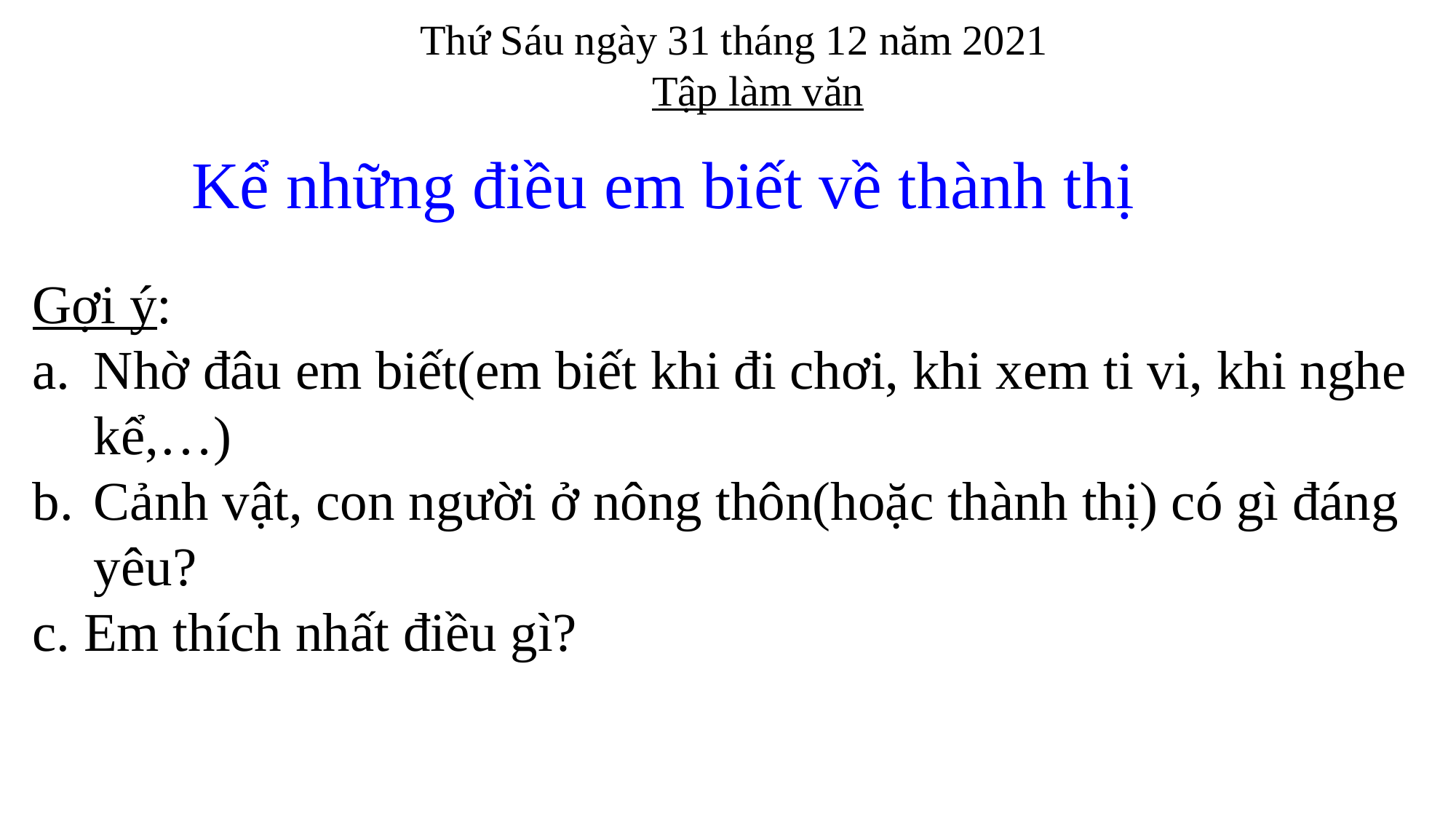

Thứ Sáu ngày 31 tháng 12 năm 2021
                      Tập làm văn
Kể những điều em biết về thành thị
Gợi ý:
Nhờ đâu em biết(em biết khi đi chơi, khi xem ti vi, khi nghe kể,…)
Cảnh vật, con người ở nông thôn(hoặc thành thị) có gì đáng yêu?
c. Em thích nhất điều gì?